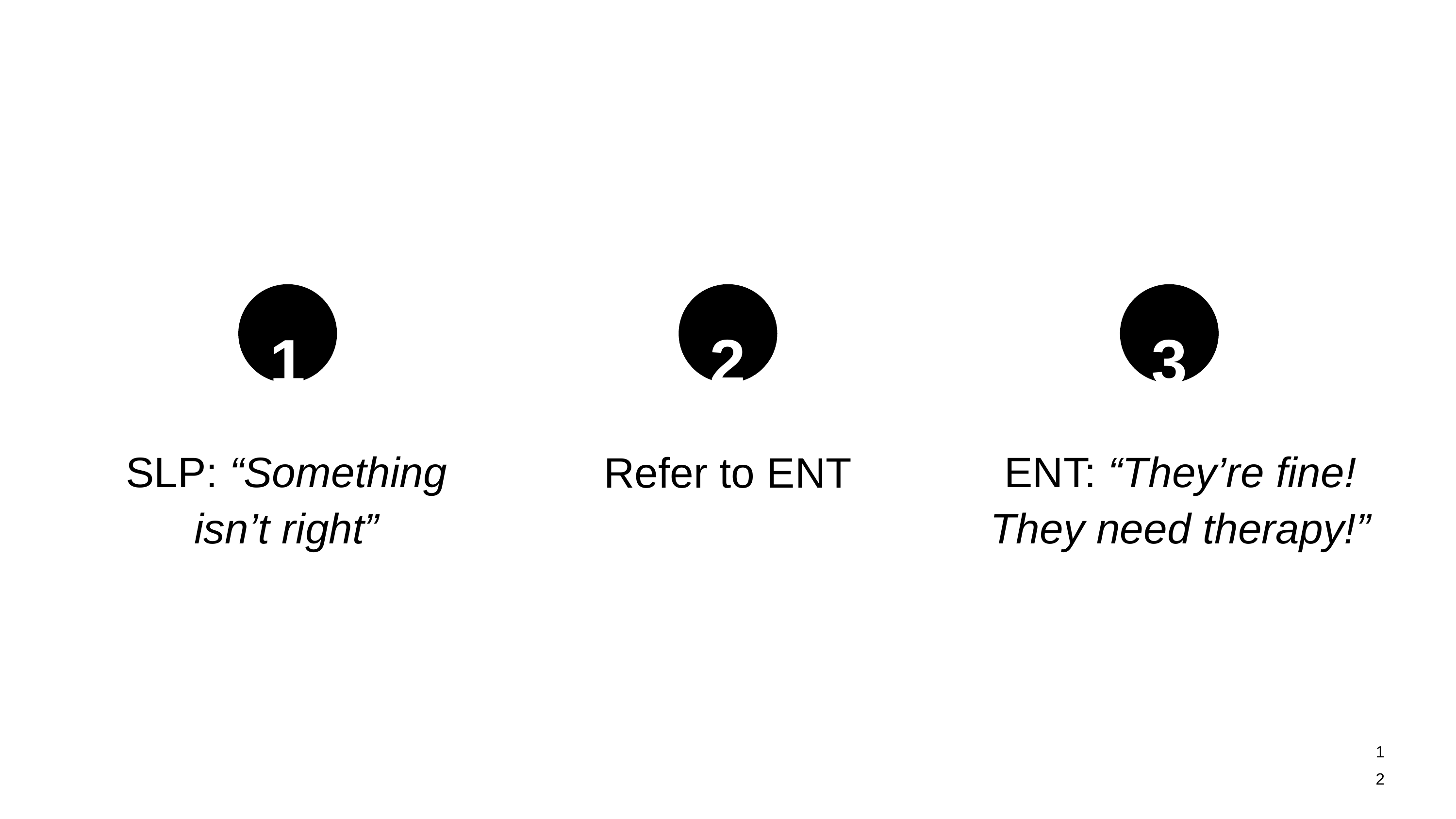

1
2
3

SLP: “Something isn’t right”
Refer to ENT
ENT: “They’re fine! They need therapy!”
12